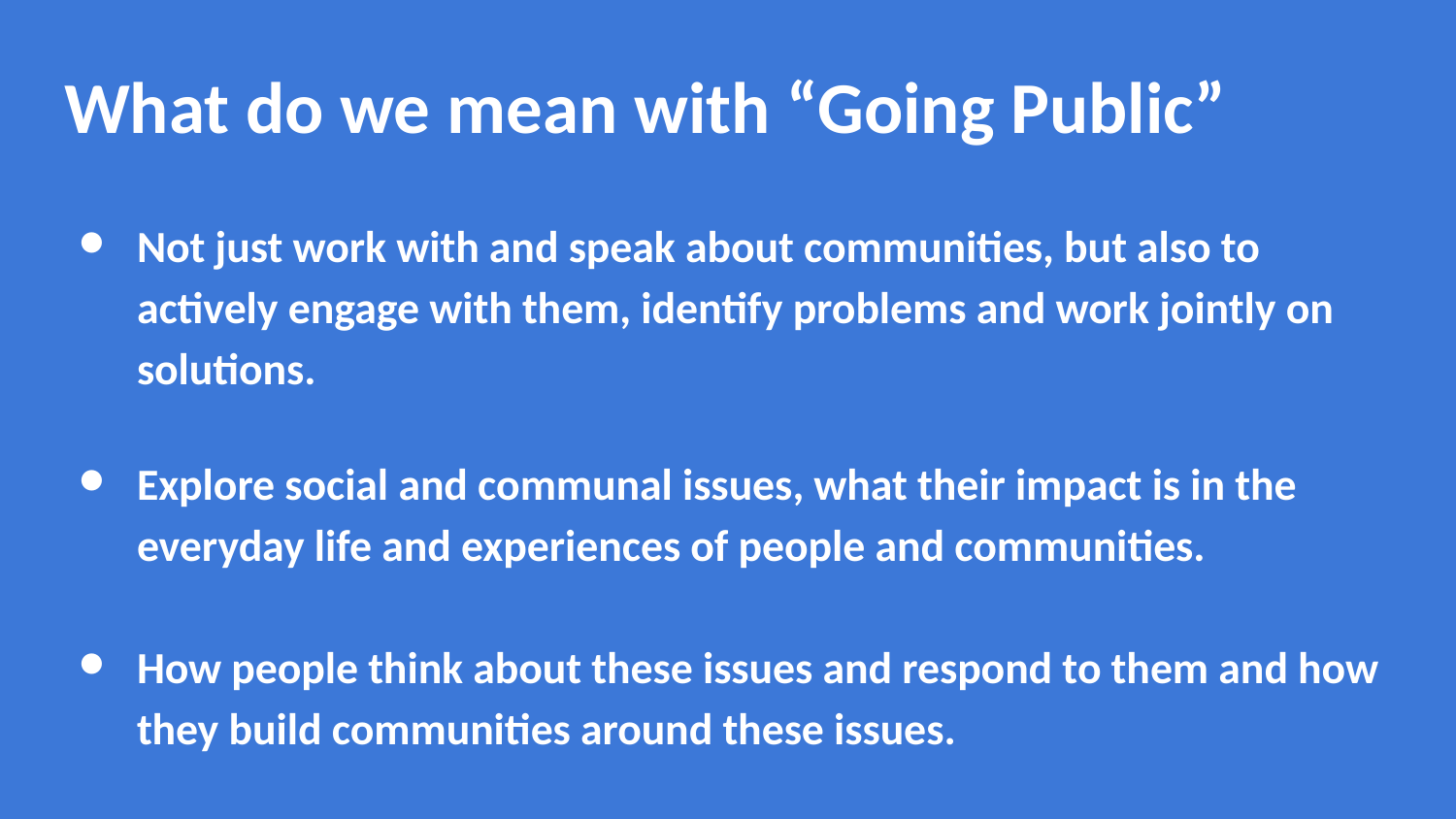

# What do we mean with “Going Public”
Not just work with and speak about communities, but also to actively engage with them, identify problems and work jointly on solutions.
Explore social and communal issues, what their impact is in the everyday life and experiences of people and communities.
How people think about these issues and respond to them and how they build communities around these issues.